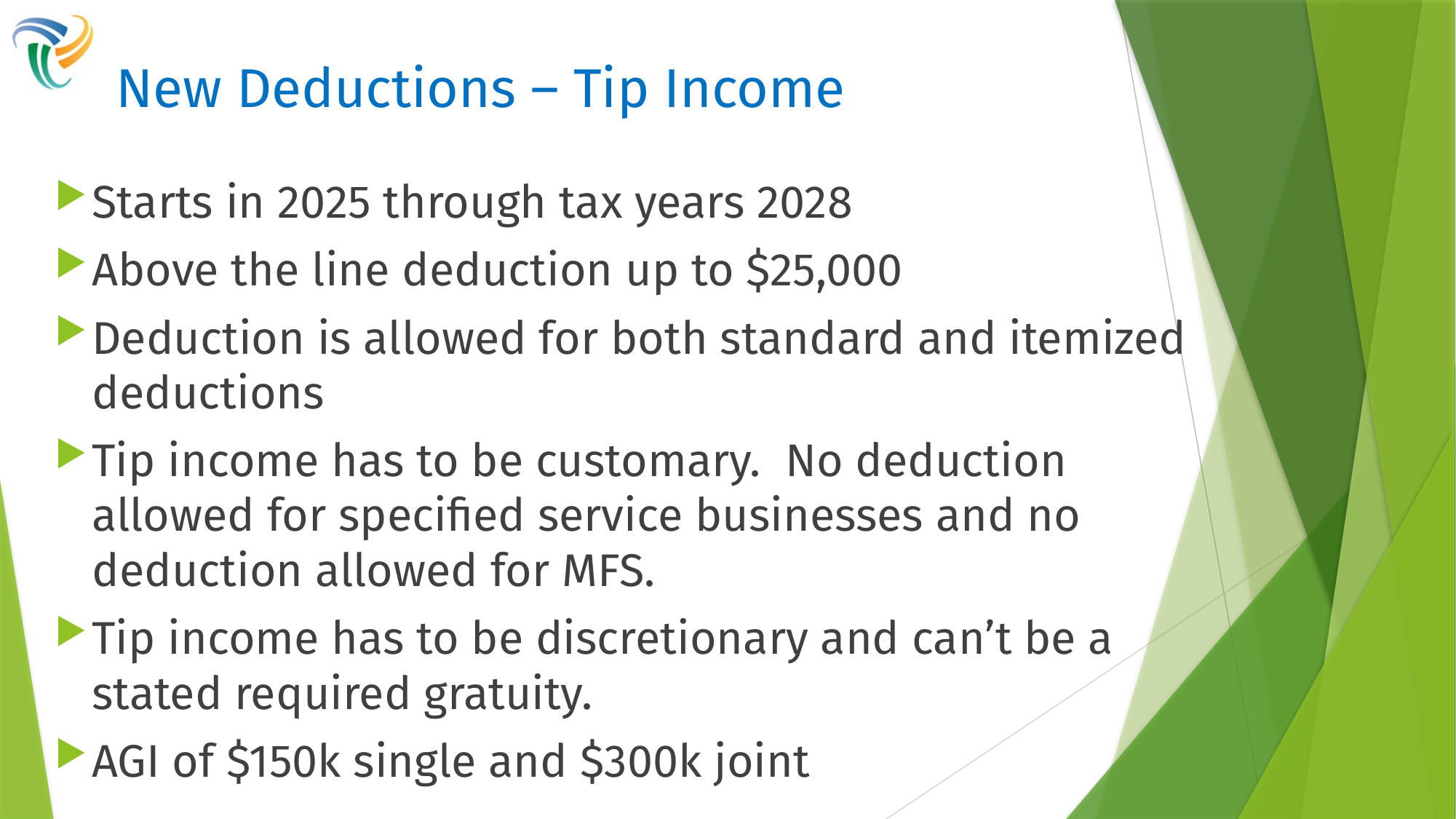

# New Deductions – Tip Income
Starts in 2025 through tax years 2028
Above the line deduction up to $25,000
Deduction is allowed for both standard and itemized deductions
Tip income has to be customary.  No deduction allowed for specified service businesses and no deduction allowed for MFS.
Tip income has to be discretionary and can’t be a stated required gratuity.
AGI of $150k single and $300k joint